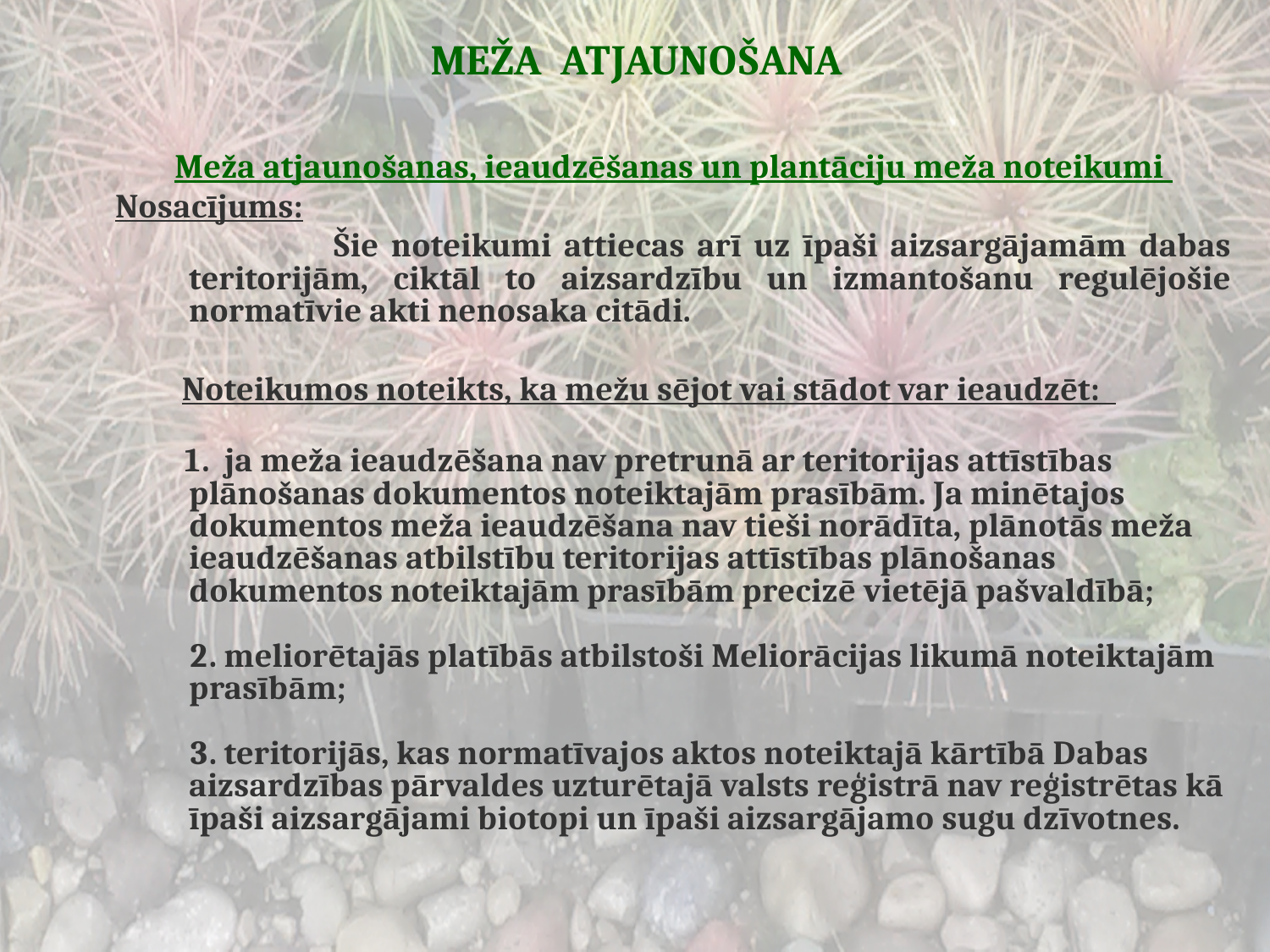

# MEŽA  ATJAUNOŠANA
         Meža atjaunošanas, ieaudzēšanas un plantāciju meža noteikumi
 Nosacījums:
                  Šie noteikumi attiecas arī uz īpaši aizsargājamām dabas teritorijām, ciktāl to aizsardzību un izmantošanu regulējošie normatīvie akti nenosaka citādi.

          Noteikumos noteikts, ka mežu sējot vai stādot var ieaudzēt:
          1.  ja meža ieaudzēšana nav pretrunā ar teritorijas attīstības plānošanas dokumentos noteiktajām prasībām. Ja minētajos dokumentos meža ieaudzēšana nav tieši norādīta, plānotās meža ieaudzēšanas atbilstību teritorijas attīstības plānošanas dokumentos noteiktajām prasībām precizē vietējā pašvaldībā;
2. meliorētajās platībās atbilstoši Meliorācijas likumā noteiktajām prasībām;
3. teritorijās, kas normatīvajos aktos noteiktajā kārtībā Dabas aizsardzības pārvaldes uzturētajā valsts reģistrā nav reģistrētas kā īpaši aizsargājami biotopi un īpaši aizsargājamo sugu dzīvotnes.